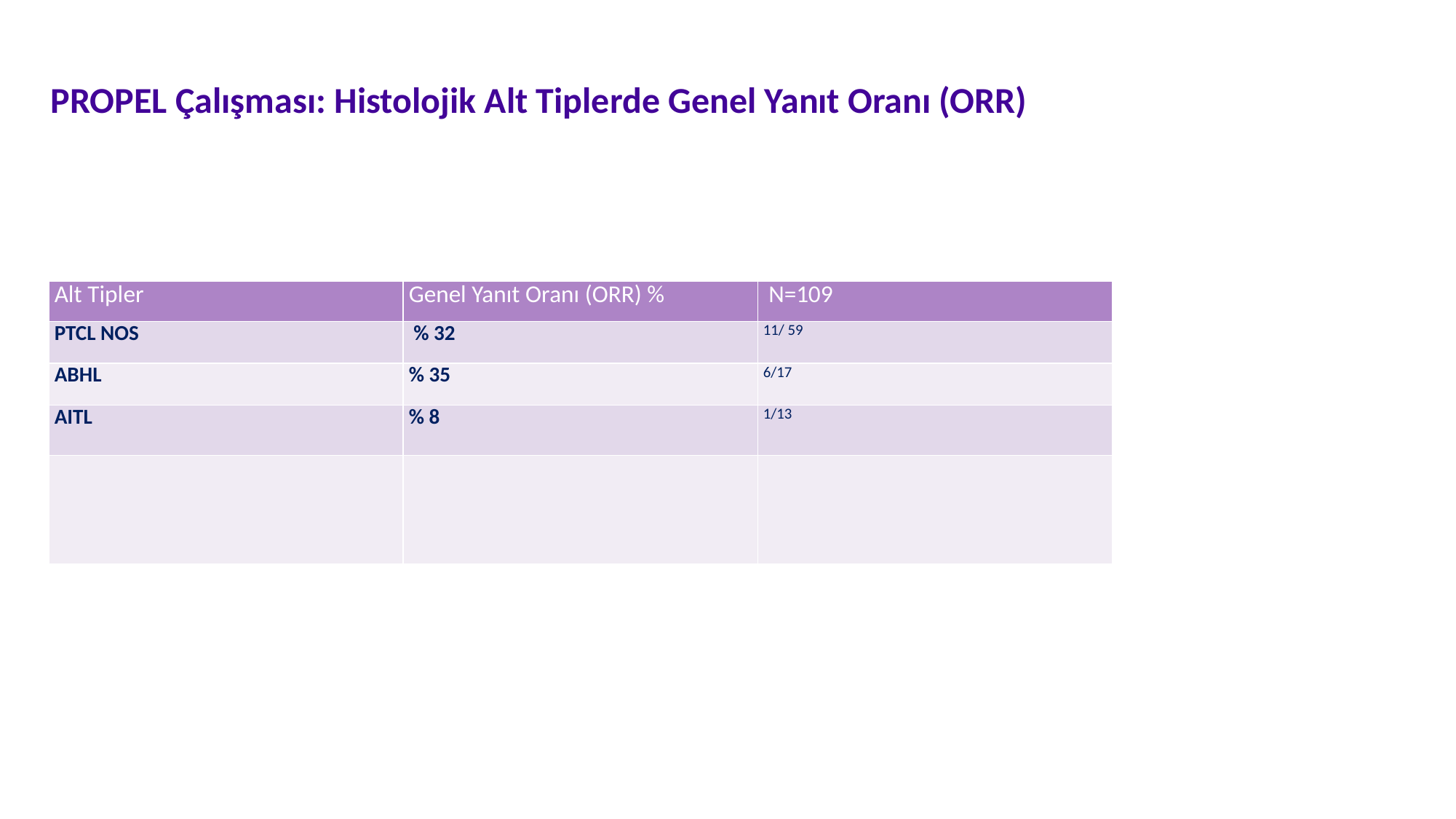

PROPEL Çalışması: Histolojik Alt Tiplerde Genel Yanıt Oranı (ORR)
| Alt Tipler | Genel Yanıt Oranı (ORR) % | N=109 |
| --- | --- | --- |
| PTCL NOS | % 32 | 11/ 59 |
| ABHL | % 35 | 6/17 |
| AITL | % 8 | 1/13 |
|  |  |  |